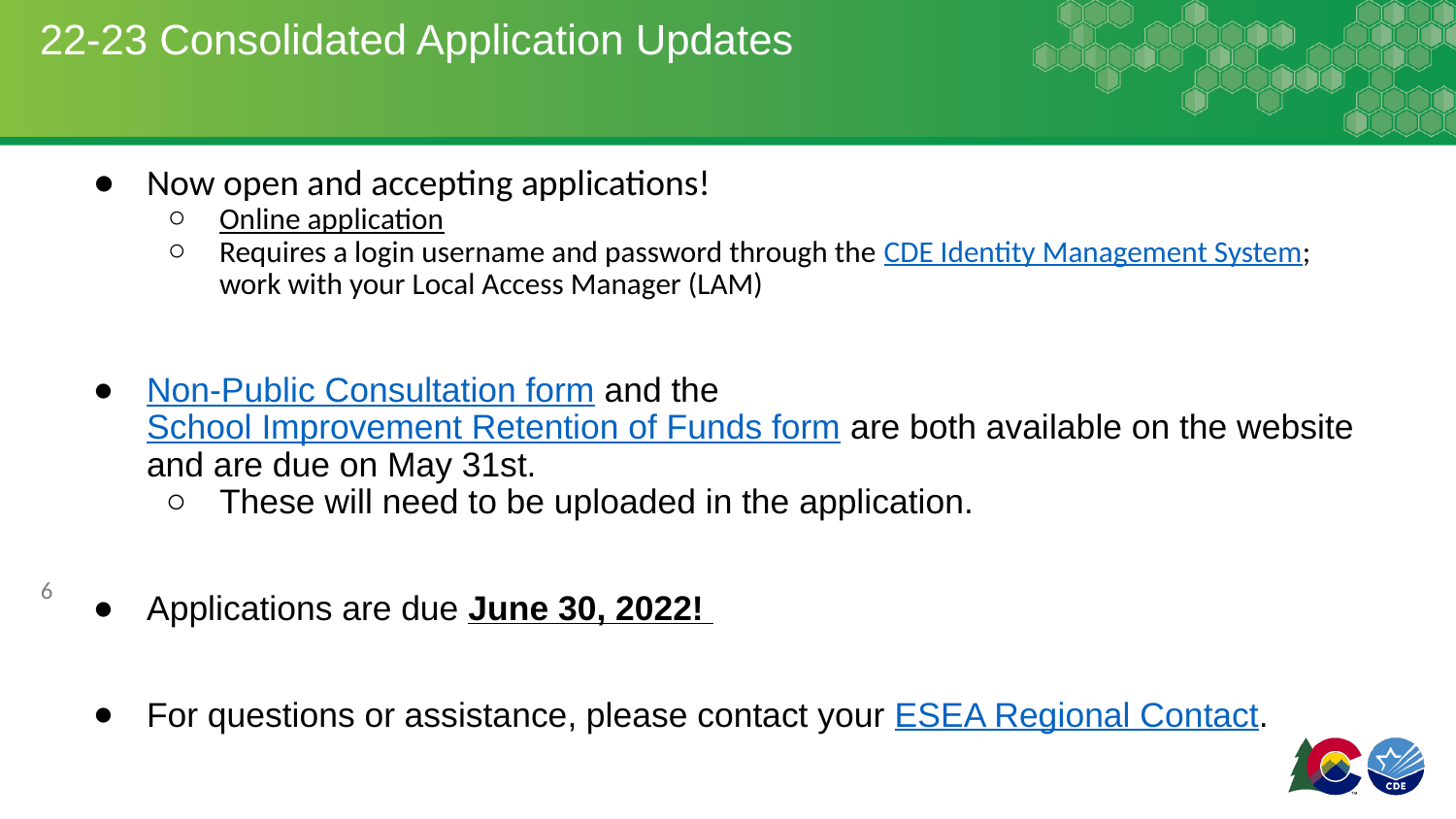

# 22-23 Consolidated Application Updates
Now open and accepting applications!
Online application
Requires a login username and password through the CDE Identity Management System; work with your Local Access Manager (LAM)

Non-Public Consultation form and the School Improvement Retention of Funds form are both available on the website and are due on May 31st.
These will need to be uploaded in the application.

Applications are due June 30, 2022!

For questions or assistance, please contact your ESEA Regional Contact.
6